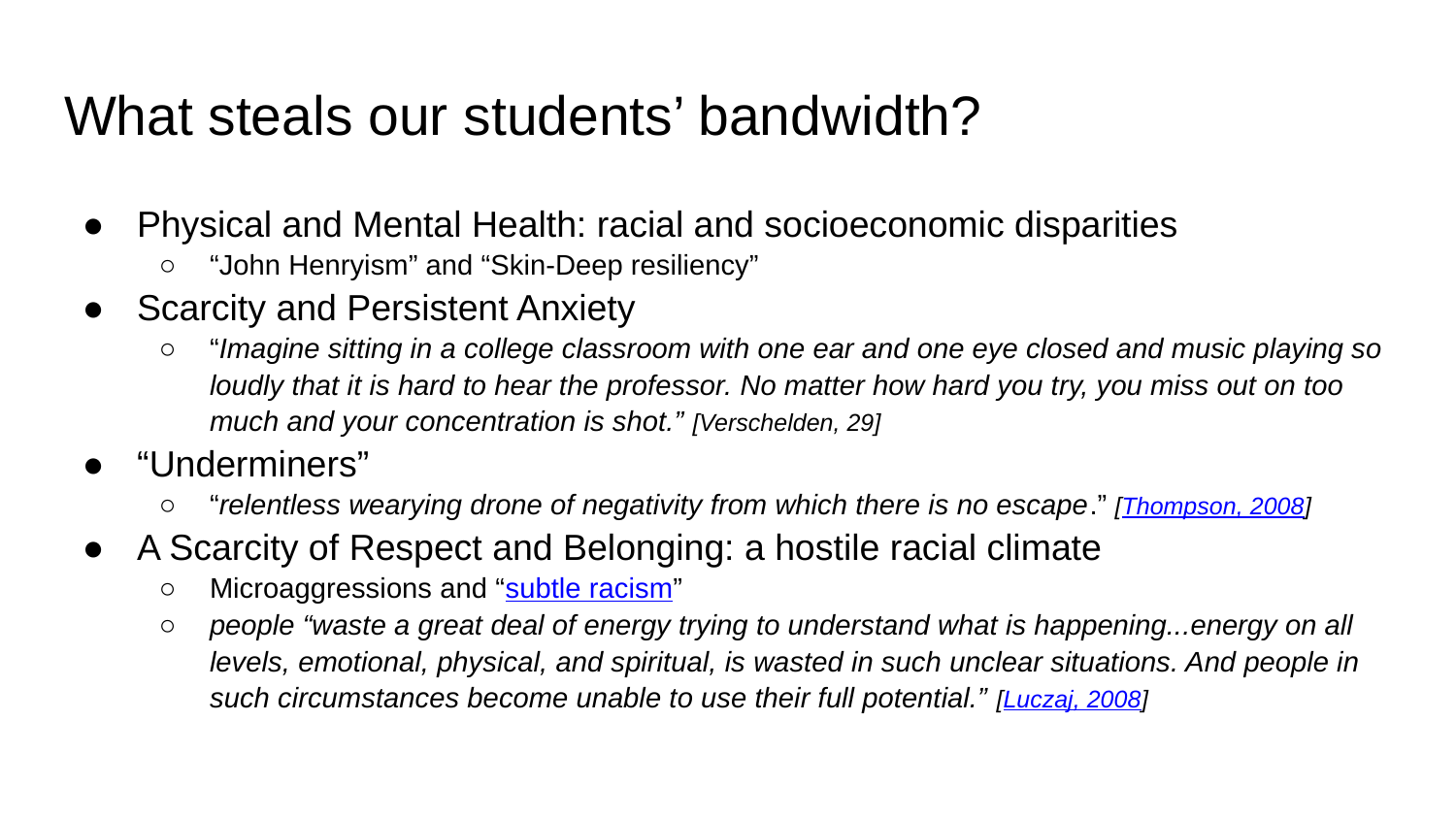

# What steals our students’ bandwidth?
Physical and Mental Health: racial and socioeconomic disparities
“John Henryism” and “Skin-Deep resiliency”
Scarcity and Persistent Anxiety
“Imagine sitting in a college classroom with one ear and one eye closed and music playing so loudly that it is hard to hear the professor. No matter how hard you try, you miss out on too much and your concentration is shot.” [Verschelden, 29]
“Underminers”
“relentless wearying drone of negativity from which there is no escape.” [Thompson, 2008]
A Scarcity of Respect and Belonging: a hostile racial climate
Microaggressions and “subtle racism”
people “waste a great deal of energy trying to understand what is happening...energy on all levels, emotional, physical, and spiritual, is wasted in such unclear situations. And people in such circumstances become unable to use their full potential.” [Luczaj, 2008]